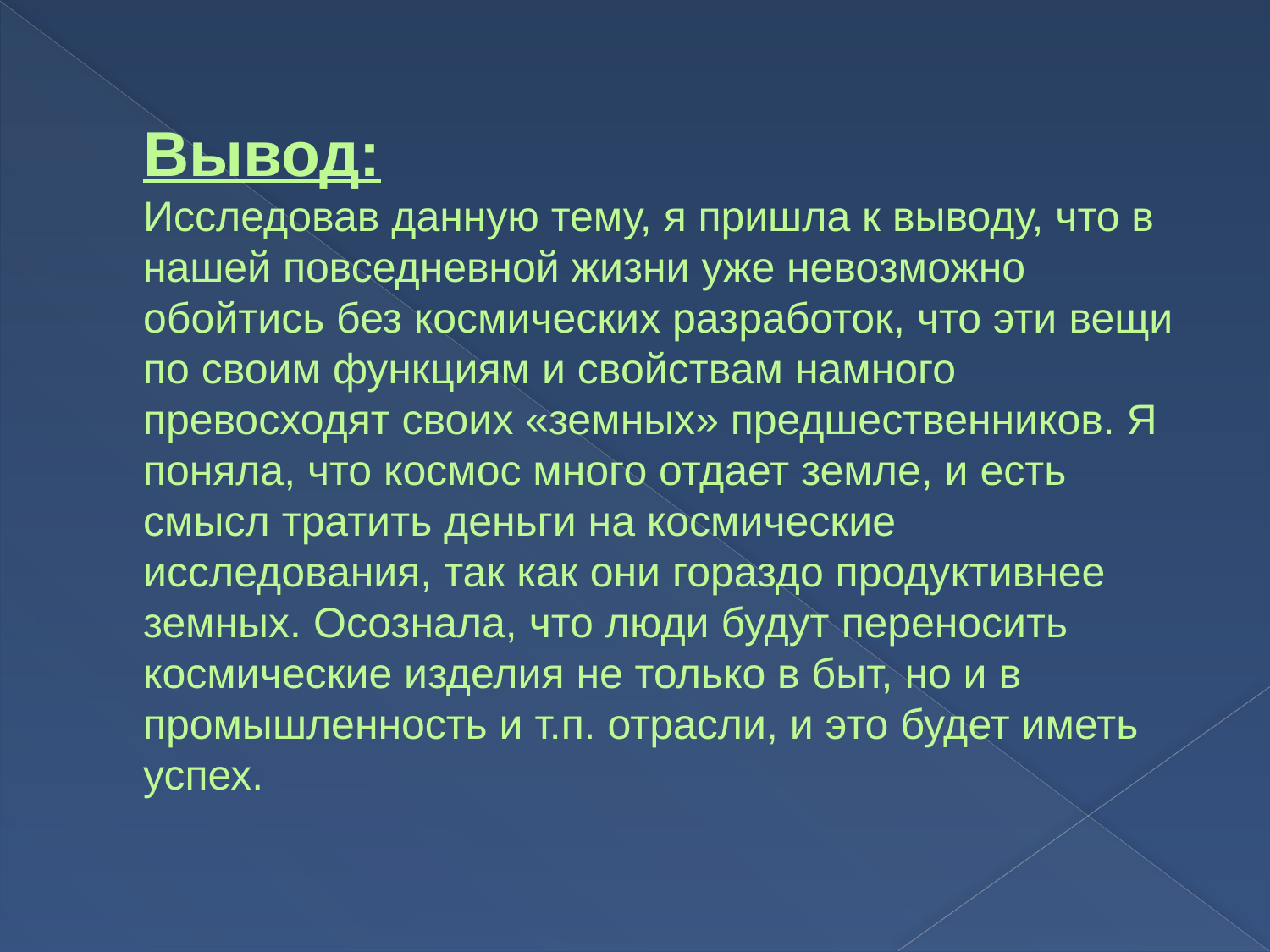

# Вывод: Исследовав данную тему, я пришла к выводу, что в нашей повседневной жизни уже невозможно обойтись без космических разработок, что эти вещи по своим функциям и свойствам намного превосходят своих «земных» предшественников. Я поняла, что космос много отдает земле, и есть смысл тратить деньги на космические исследования, так как они гораздо продуктивнее земных. Осознала, что люди будут переносить космические изделия не только в быт, но и в промышленность и т.п. отрасли, и это будет иметь успех.